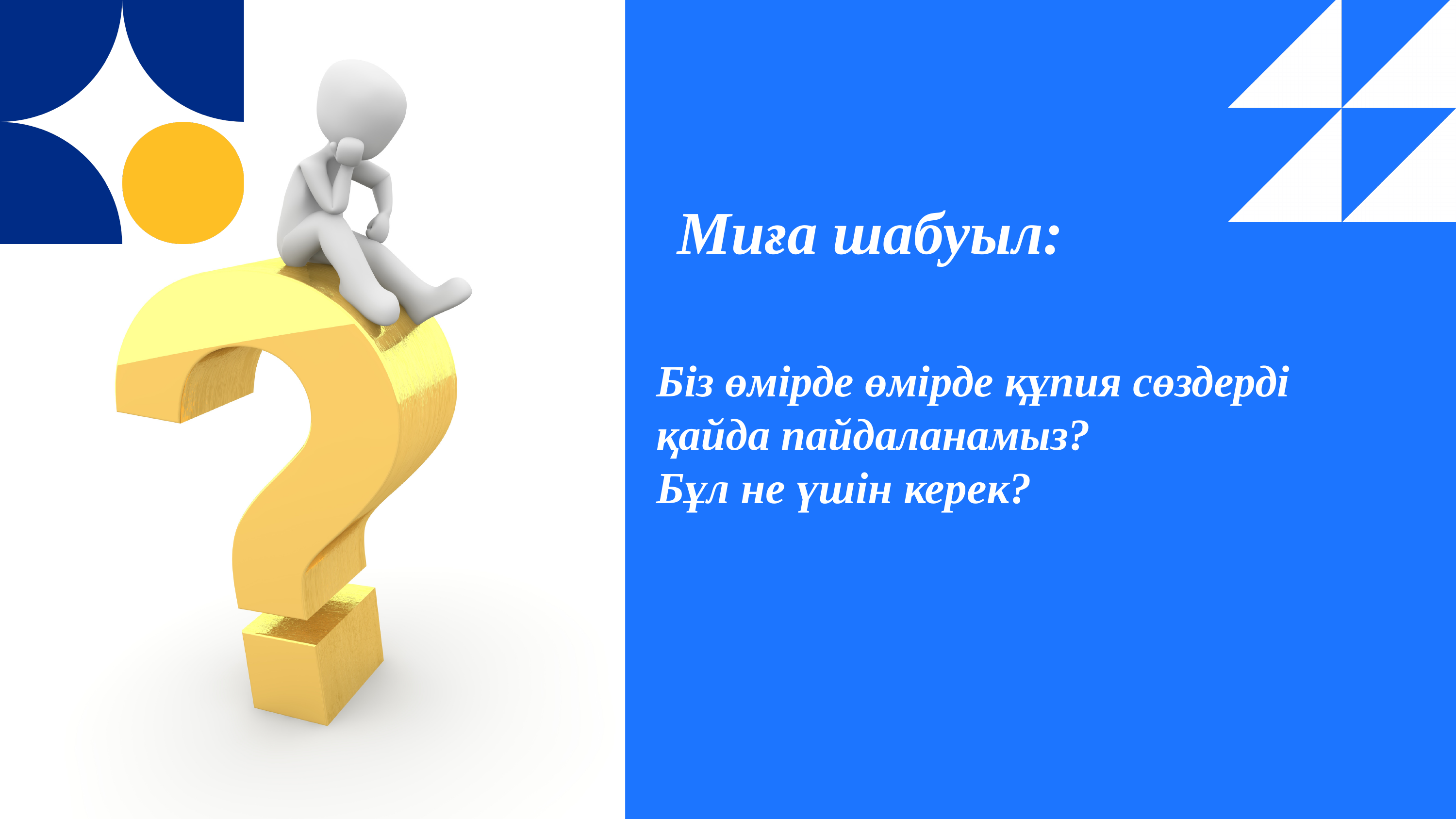

Миға шабуыл:

Біз өмірде өмірде құпия сөздерді қайда пайдаланамыз?
Бұл не үшін керек?